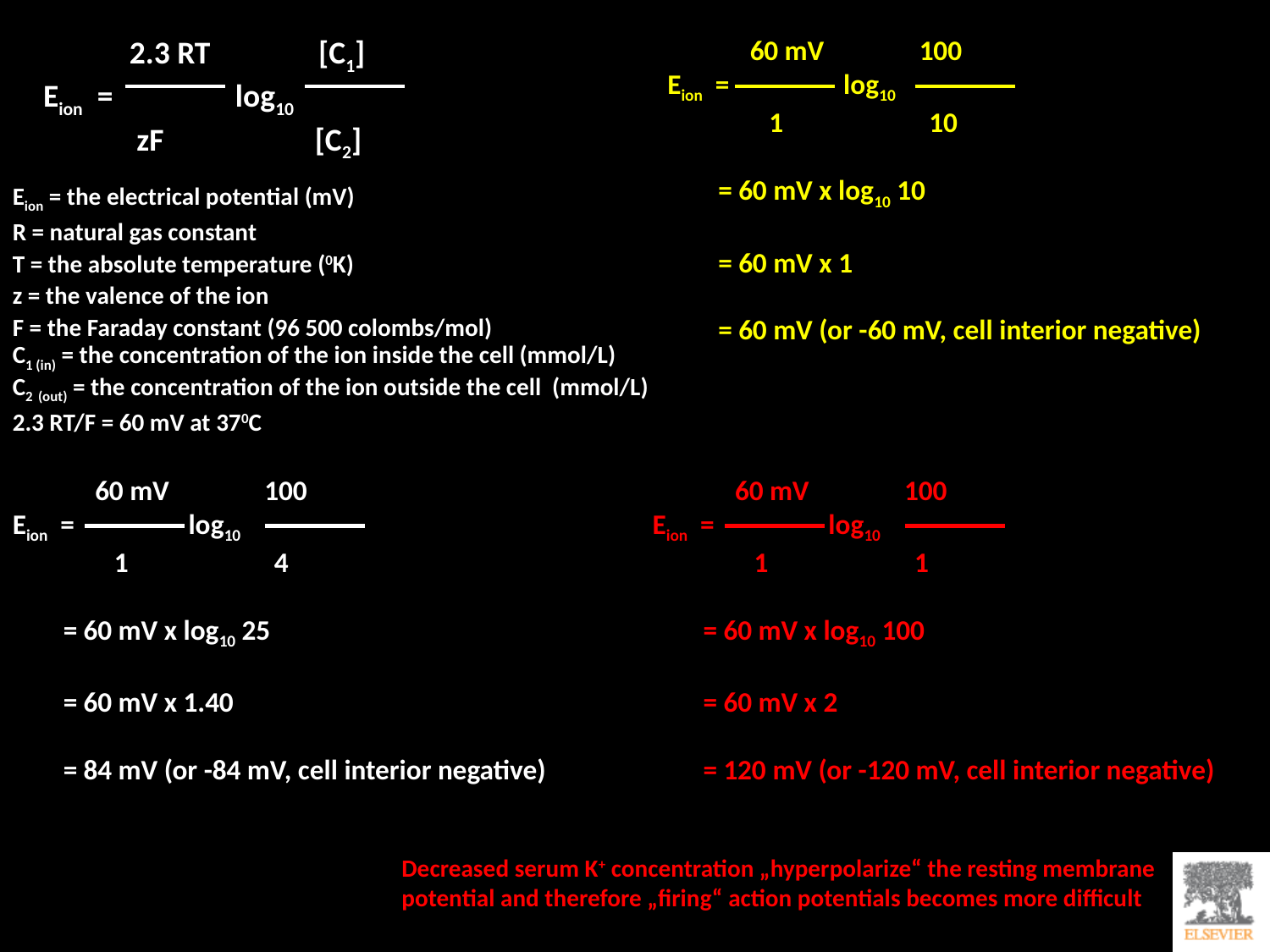

2.3 RT               [C1]
Eion  =                 log10
             zF                     [C2]
             60 mV               100
Eion  =                  log10
                1                       10

        = 60 mV x log10 10

        = 60 mV x 1

        = 60 mV (or -60 mV, cell interior negative)
Eion = the electrical potential (mV)
R = natural gas constant
T = the absolute temperature (0K)
z = the valence of the ion
F = the Faraday constant (96 500 colombs/mol)
C1 (in) = the concentration of the ion inside the cell (mmol/L)
C2 (out) = the concentration of the ion outside the cell  (mmol/L)
2.3 RT/F = 60 mV at 370C
             60 mV               100
Eion  =                  log10
                1                       4

        = 60 mV x log10 25

        = 60 mV x 1.40

        = 84 mV (or -84 mV, cell interior negative)
             60 mV               100
Eion  =                  log10
                1                       1

        = 60 mV x log10 100

        = 60 mV x 2

        = 120 mV (or -120 mV, cell interior negative)
Decreased serum K+ concentration „hyperpolarize“ the resting membrane
potential and therefore „firing“ action potentials becomes more difficult